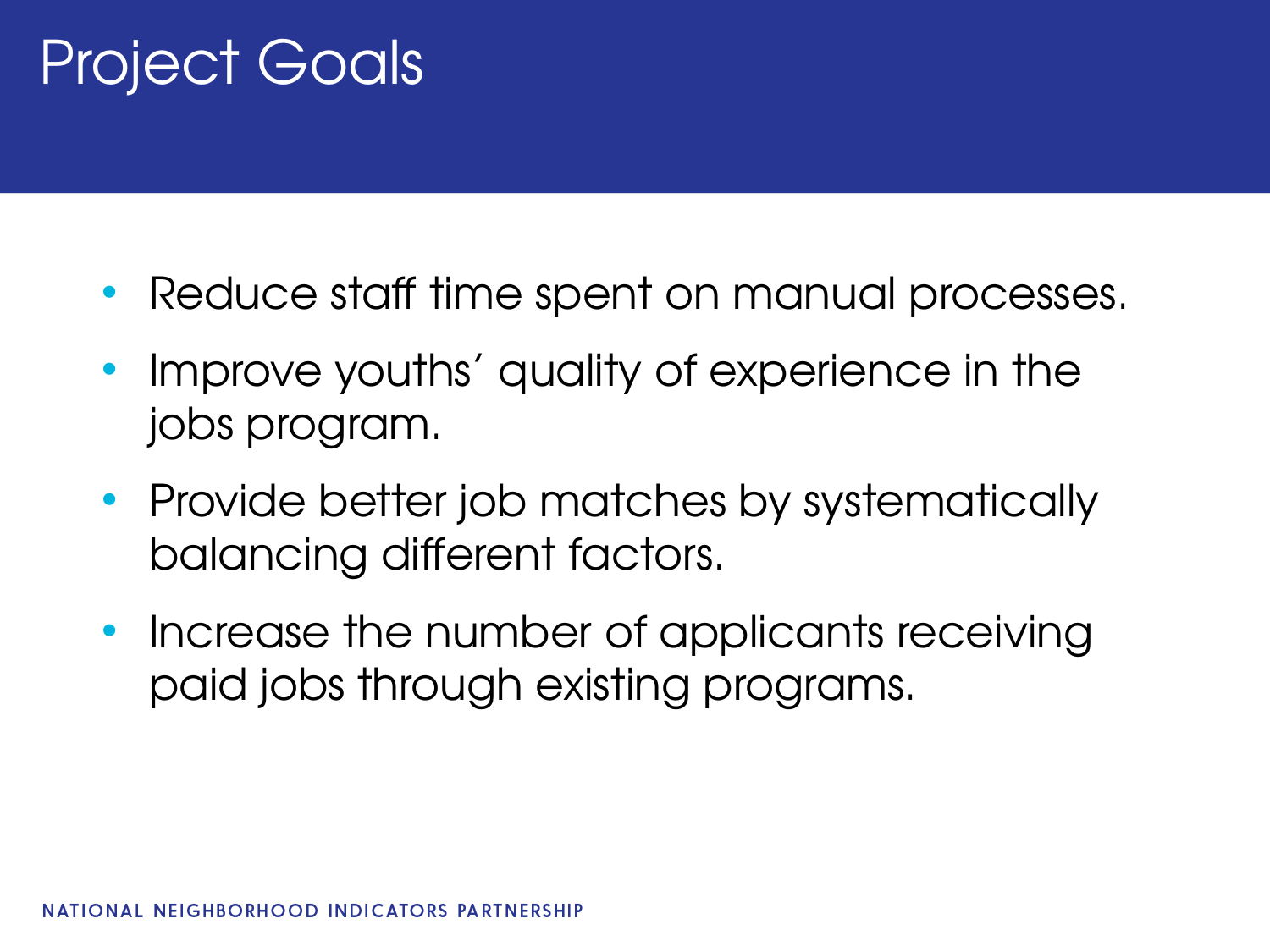

# Project Goals
Reduce staff time spent on manual processes.
Improve youths’ quality of experience in the jobs program.
Provide better job matches by systematically balancing different factors.
Increase the number of applicants receiving paid jobs through existing programs.